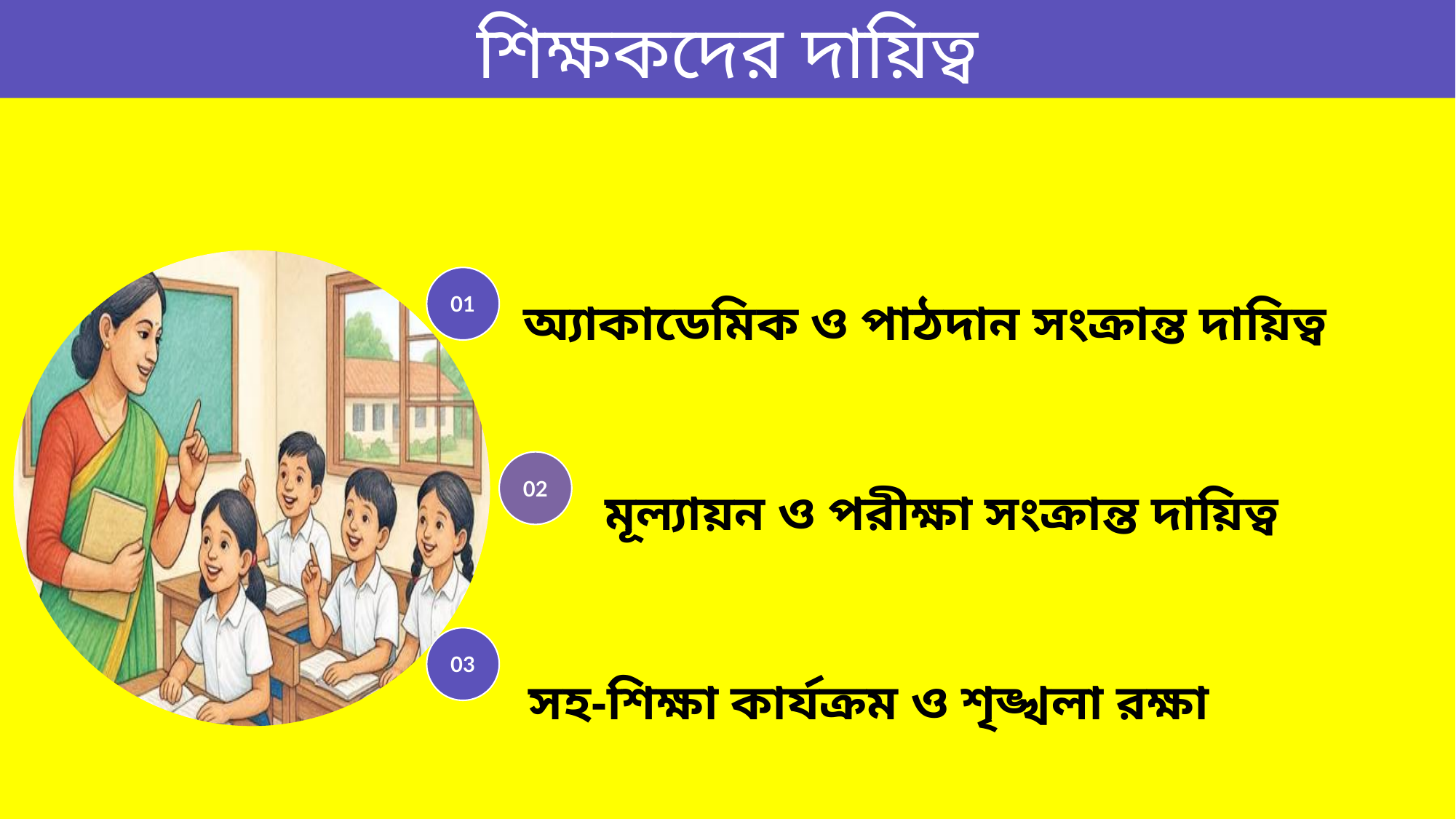

শিক্ষকদের দায়িত্ব

01
 অ্যাকাডেমিক ও পাঠদান সংক্রান্ত দায়িত্ব
02
মূল্যায়ন ও পরীক্ষা সংক্রান্ত দায়িত্ব
03
সহ-শিক্ষা কার্যক্রম ও শৃঙ্খলা রক্ষা